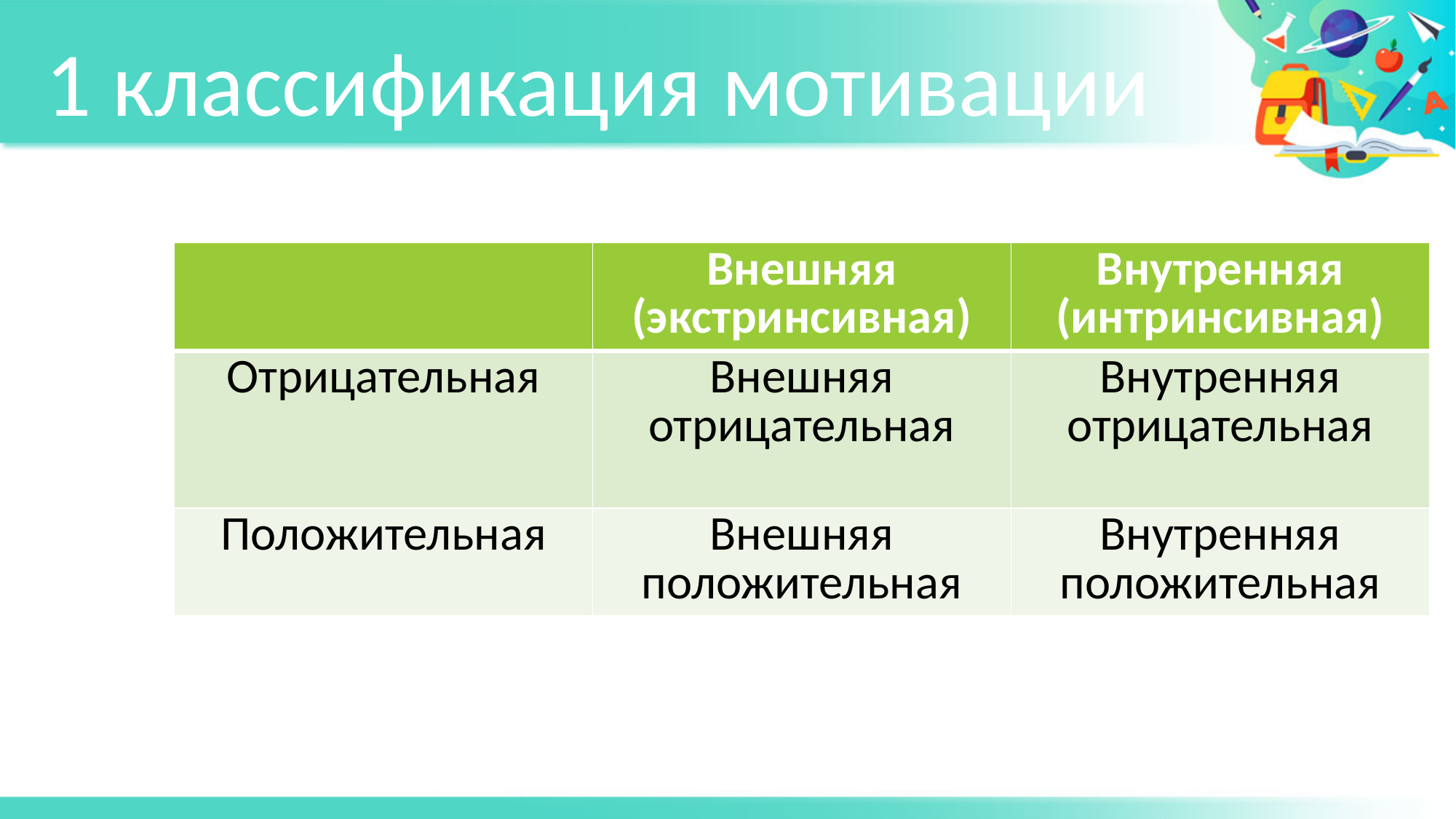

# 1 классификация мотивации
|  | Внешняя (экстринсивная) | Внутренняя (интринсивная) |
| --- | --- | --- |
| Отрицательная | Внешняя отрицательная | Внутренняя отрицательная |
| Положительная | Внешняя положительная | Внутренняя положительная |